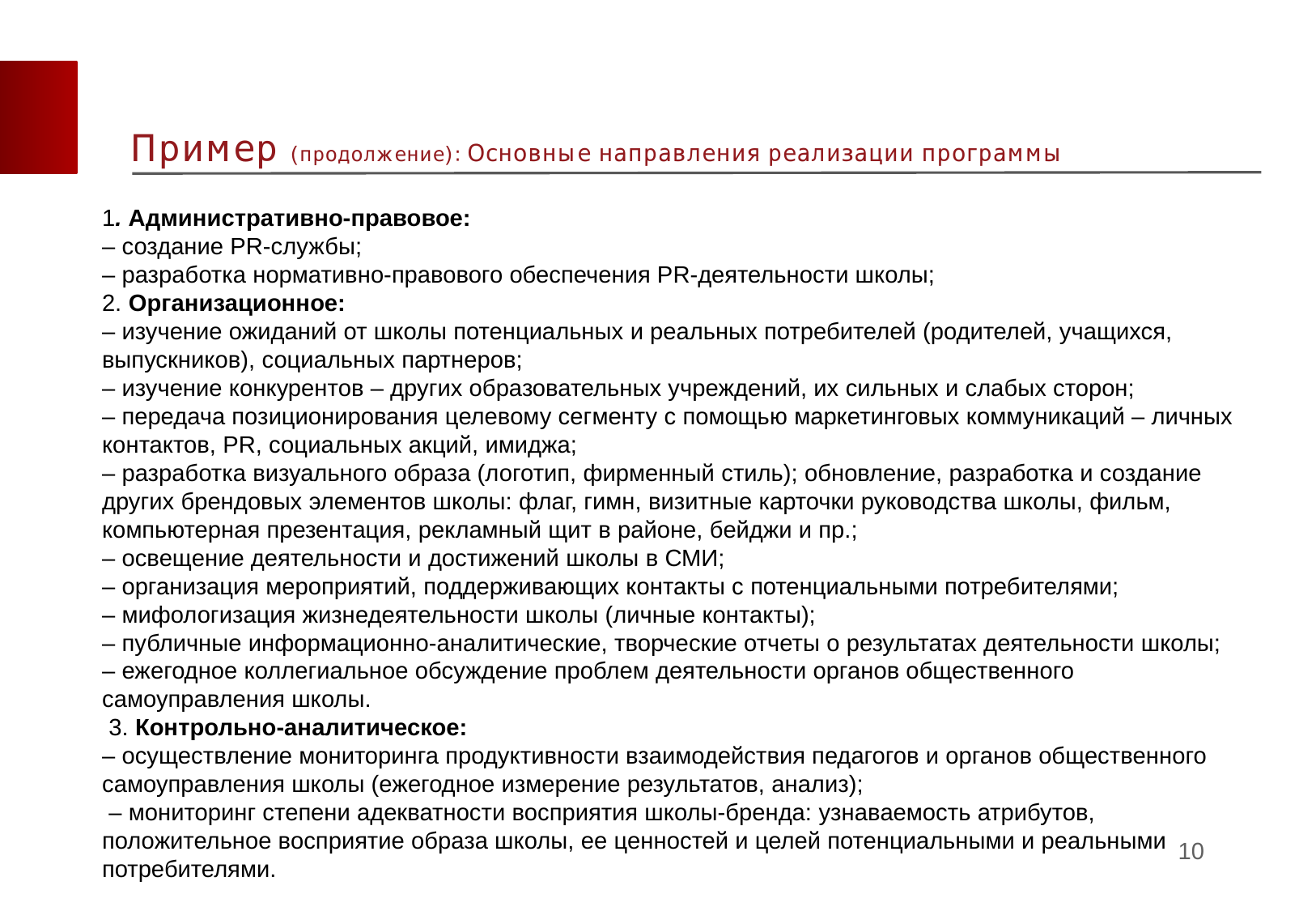

Пример (продолжение): Основные направления реализации программы

1. Административно-правовое:
– создание PR-службы;
– разработка нормативно-правового обеспечения PR-деятельности школы;
2. Организационное:
– изучение ожиданий от школы потенциальных и реальных потребителей (родителей, учащихся, выпускников), социальных партнеров;
– изучение конкурентов – других образовательных учреждений, их сильных и слабых сторон;
– передача позиционирования целевому сегменту с помощью маркетинговых коммуникаций – личных контактов, PR, социальных акций, имиджа;
– разработка визуального образа (логотип, фирменный стиль); обновление, разработка и создание других брендовых элементов школы: флаг, гимн, визитные карточки руководства школы, фильм, компьютерная презентация, рекламный щит в районе, бейджи и пр.;
– освещение деятельности и достижений школы в СМИ;
– организация мероприятий, поддерживающих контакты с потенциальными потребителями;
– мифологизация жизнедеятельности школы (личные контакты);
– публичные информационно-аналитические, творческие отчеты о результатах деятельности школы;
– ежегодное коллегиальное обсуждение проблем деятельности органов общественного самоуправления школы.
 3. Контрольно-аналитическое:
– осуществление мониторинга продуктивности взаимодействия педагогов и органов общественного самоуправления школы (ежегодное измерение результатов, анализ);
 – мониторинг степени адекватности восприятия школы-бренда: узнаваемость атрибутов, положительное восприятие образа школы, ее ценностей и целей потенциальными и реальными потребителями.
10